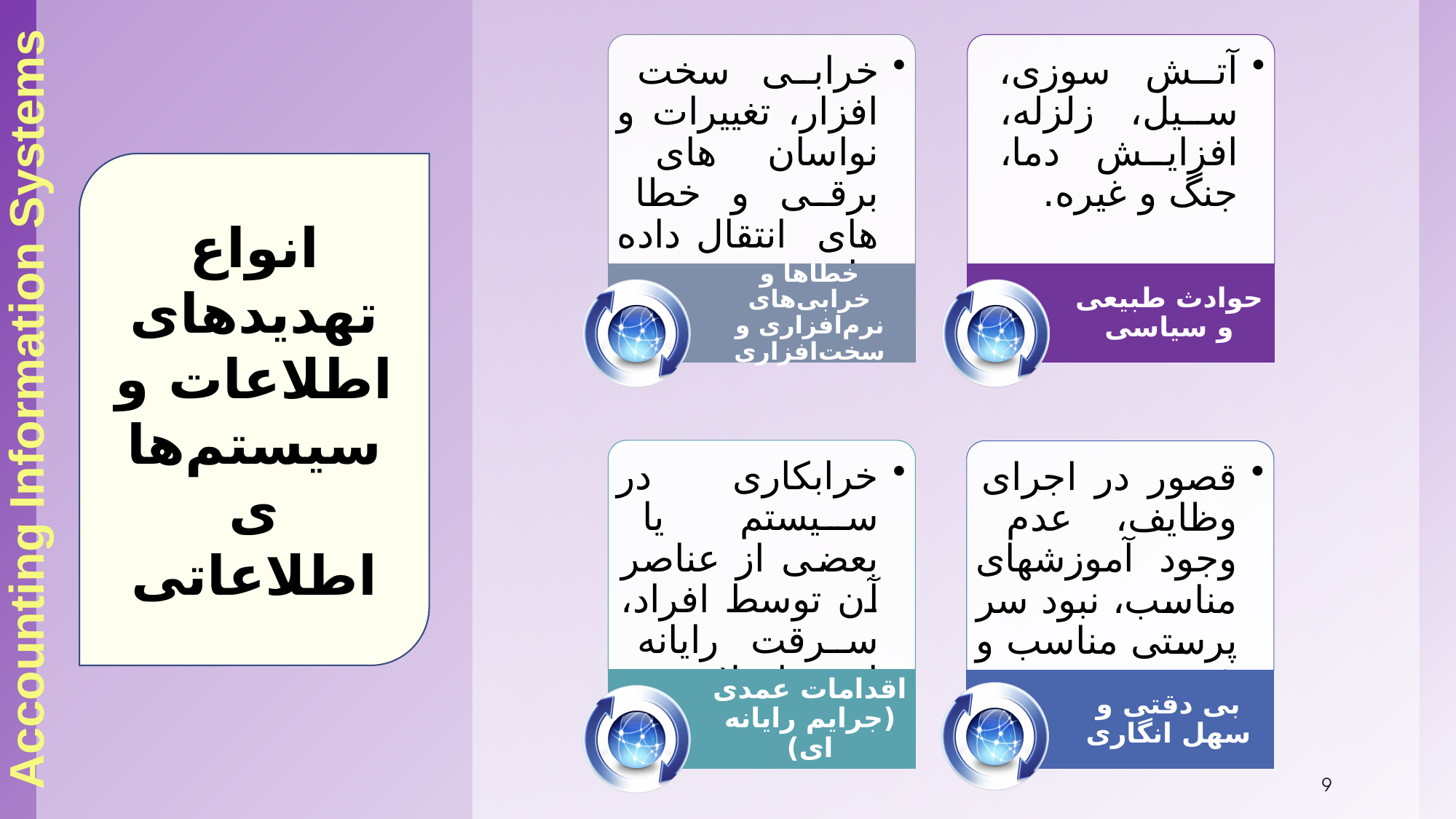

Accounting Information Systems
آتش سوزی، سیل، زلزله، افزایش دما، جنگ و غیره.
حوادث طبیعی و سیاسی
خرابی سخت افزار، تغییرات و نواسان های برقی و خطا های  انتقال داده ها.
خطاها و خرابی‌های نرم‌افزاری و سخت‌افزاری
قصور در اجرای وظایف، عدم وجود آموزشهای مناسب، نبود سر پرستی مناسب و غیره.
بی دقتی و سهل انگاری
خرابکاری در سیستم  یا بعضی از عناصر آن توسط افراد، سرقت رایانه ای، اختلاس و غیره.
اقدامات عمدی (جرایم رایانه ای)
انواع تهدیدهای اطلاعات و سیستم‌های اطلاعاتی
9